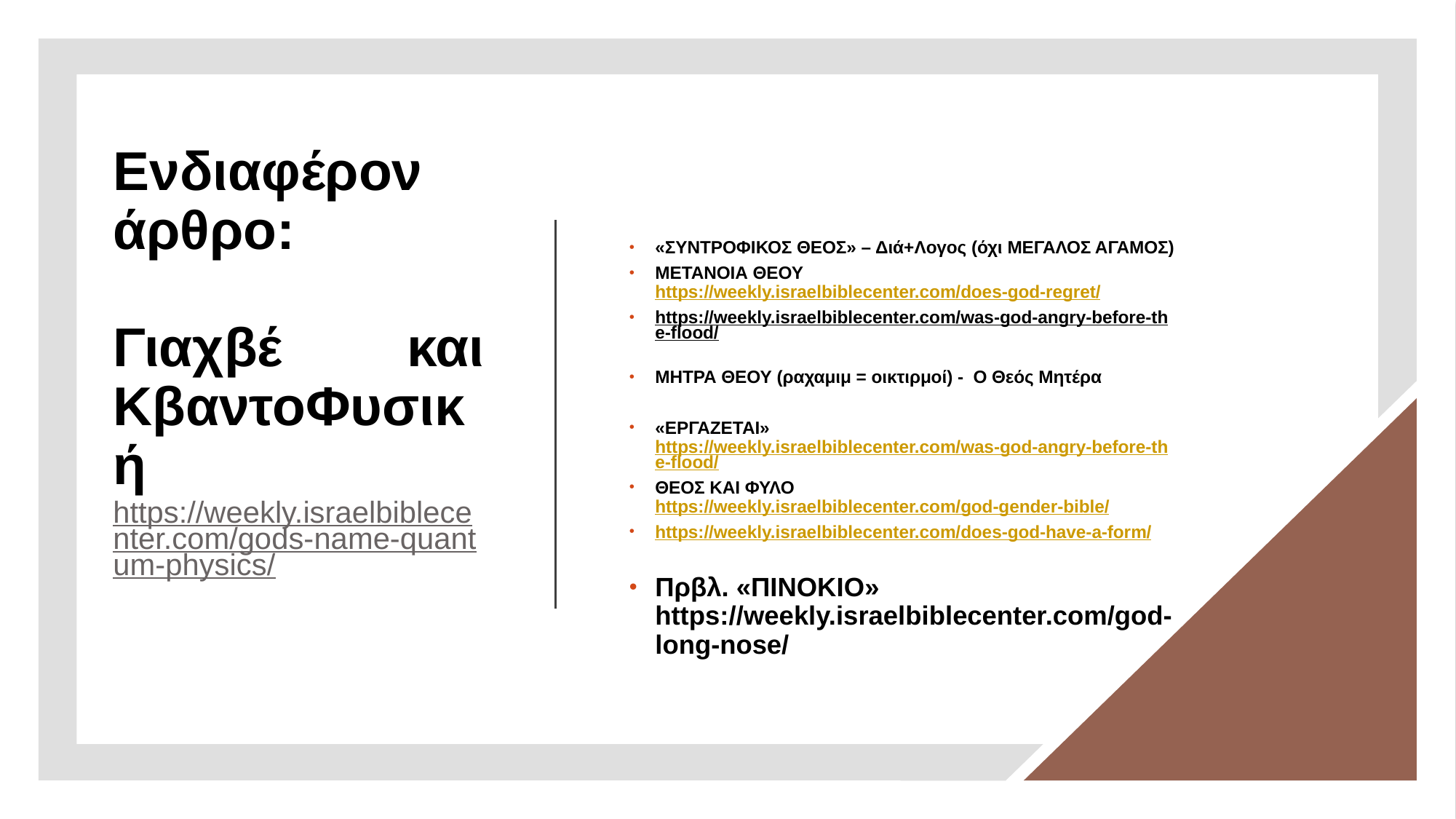

# Ενδιαφέρον άρθρο: Γιαχβέ και ΚβαντοΦυσική https://weekly.israelbiblecenter.com/gods-name-quantum-physics/

«ΣΥΝΤΡΟΦΙΚΟΣ ΘΕΟΣ» – Διά+Λογος (όχι ΜΕΓΑΛΟΣ ΑΓΑΜΟΣ)
ΜΕΤΑΝΟΙΑ ΘΕΟΥ https://weekly.israelbiblecenter.com/does-god-regret/
https://weekly.israelbiblecenter.com/was-god-angry-before-the-flood/
ΜΗΤΡΑ ΘΕΟΥ (ραχαμιμ = οικτιρμοί) -  Ο Θεός Μητέρα

«ΕΡΓΑΖΕΤΑΙ» https://weekly.israelbiblecenter.com/was-god-angry-before-the-flood/
ΘΕΟΣ ΚΑΙ ΦΥΛΟ https://weekly.israelbiblecenter.com/god-gender-bible/
https://weekly.israelbiblecenter.com/does-god-have-a-form/

Πρβλ. «ΠΙΝΟΚΙΟ» https://weekly.israelbiblecenter.com/god-long-nose/